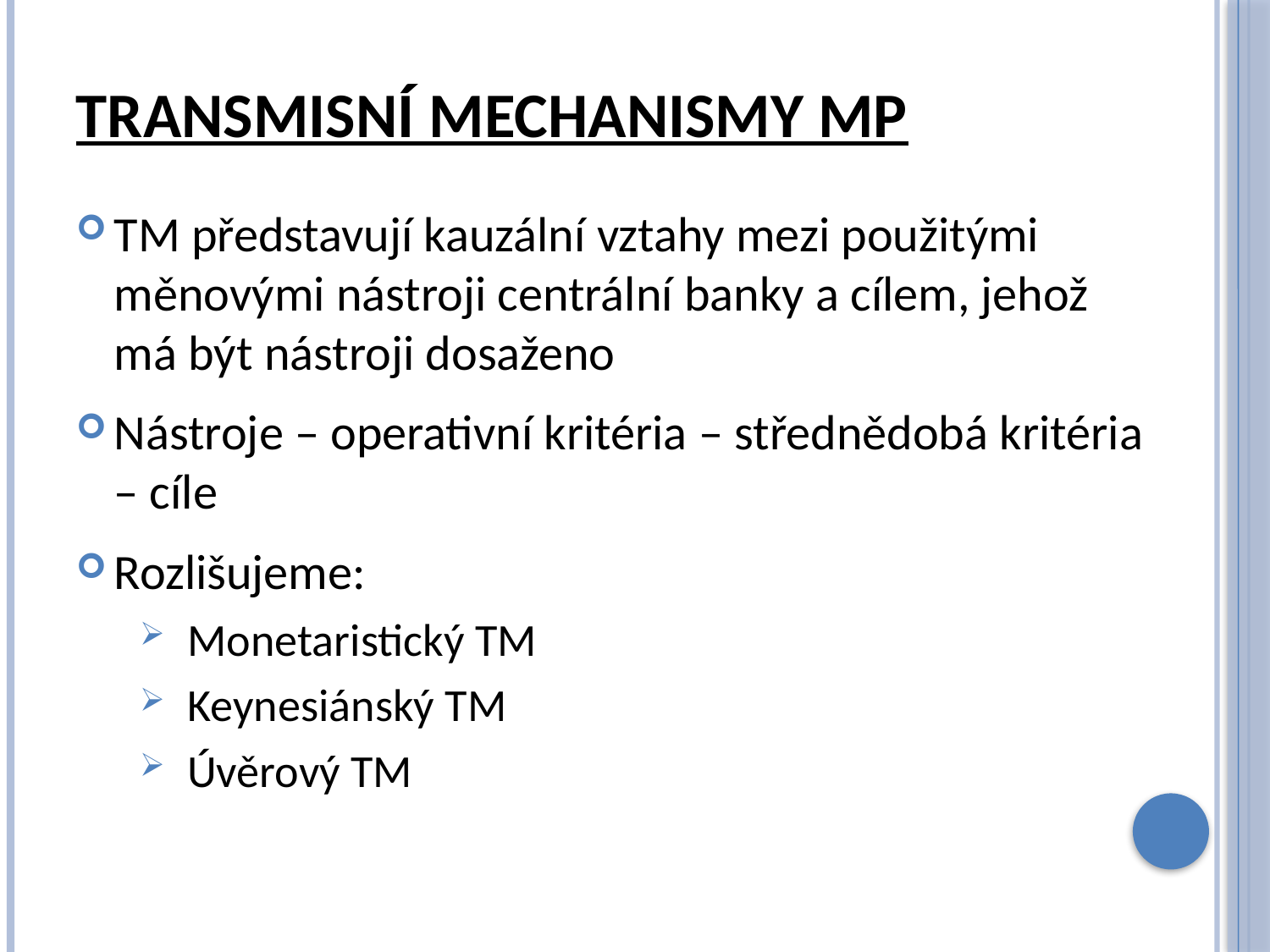

# Transmisní mechanismy mp
TM představují kauzální vztahy mezi použitými měnovými nástroji centrální banky a cílem, jehož má být nástroji dosaženo
Nástroje – operativní kritéria – střednědobá kritéria – cíle
Rozlišujeme:
Monetaristický TM
Keynesiánský TM
Úvěrový TM